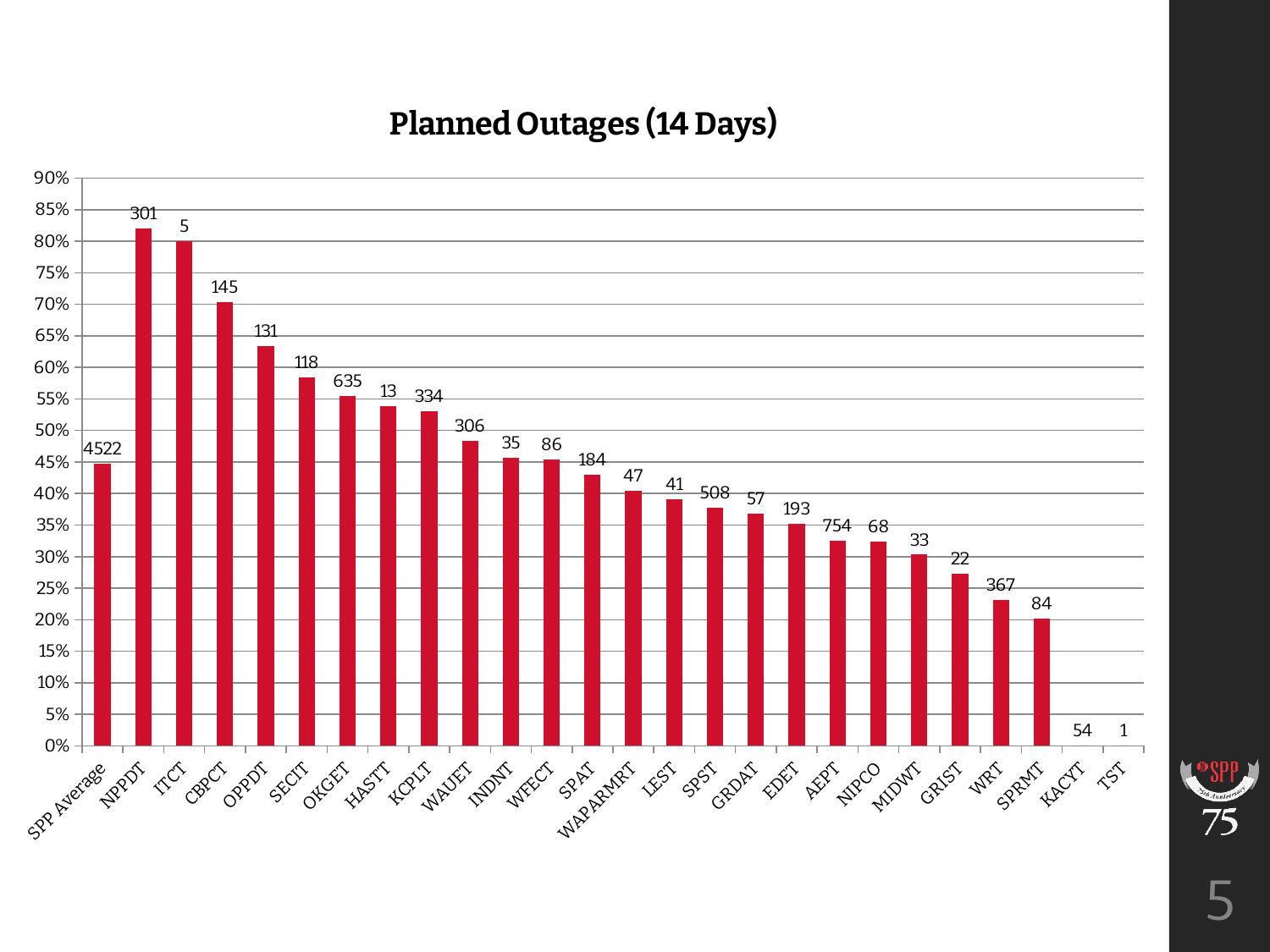

### Chart: Planned Outages (14 Days)

| Category | percent |
|---|---|
| SPP Average | 0.4475895621406457 |
| NPPDT | 0.8205980066445183 |
| ITCT | 0.8 |
| CBPCT | 0.7034482758620689 |
| OPPDT | 0.6335877862595419 |
| SECIT | 0.5847457627118644 |
| OKGET | 0.5543307086614173 |
| HASTT | 0.5384615384615384 |
| KCPLT | 0.5299401197604791 |
| WAUET | 0.48366013071895425 |
| INDNT | 0.45714285714285713 |
| WFECT | 0.45348837209302323 |
| SPAT | 0.42934782608695654 |
| WAPARMRT | 0.40425531914893614 |
| LEST | 0.3902439024390244 |
| SPST | 0.3779527559055118 |
| GRDAT | 0.3684210526315789 |
| EDET | 0.35233160621761656 |
| AEPT | 0.3249336870026525 |
| NIPCO | 0.3235294117647059 |
| MIDWT | 0.30303030303030304 |
| GRIST | 0.2727272727272727 |
| WRT | 0.23160762942779292 |
| SPRMT | 0.20238095238095238 |
| KACYT | 0.0 |
| TST | 0.0 |
5